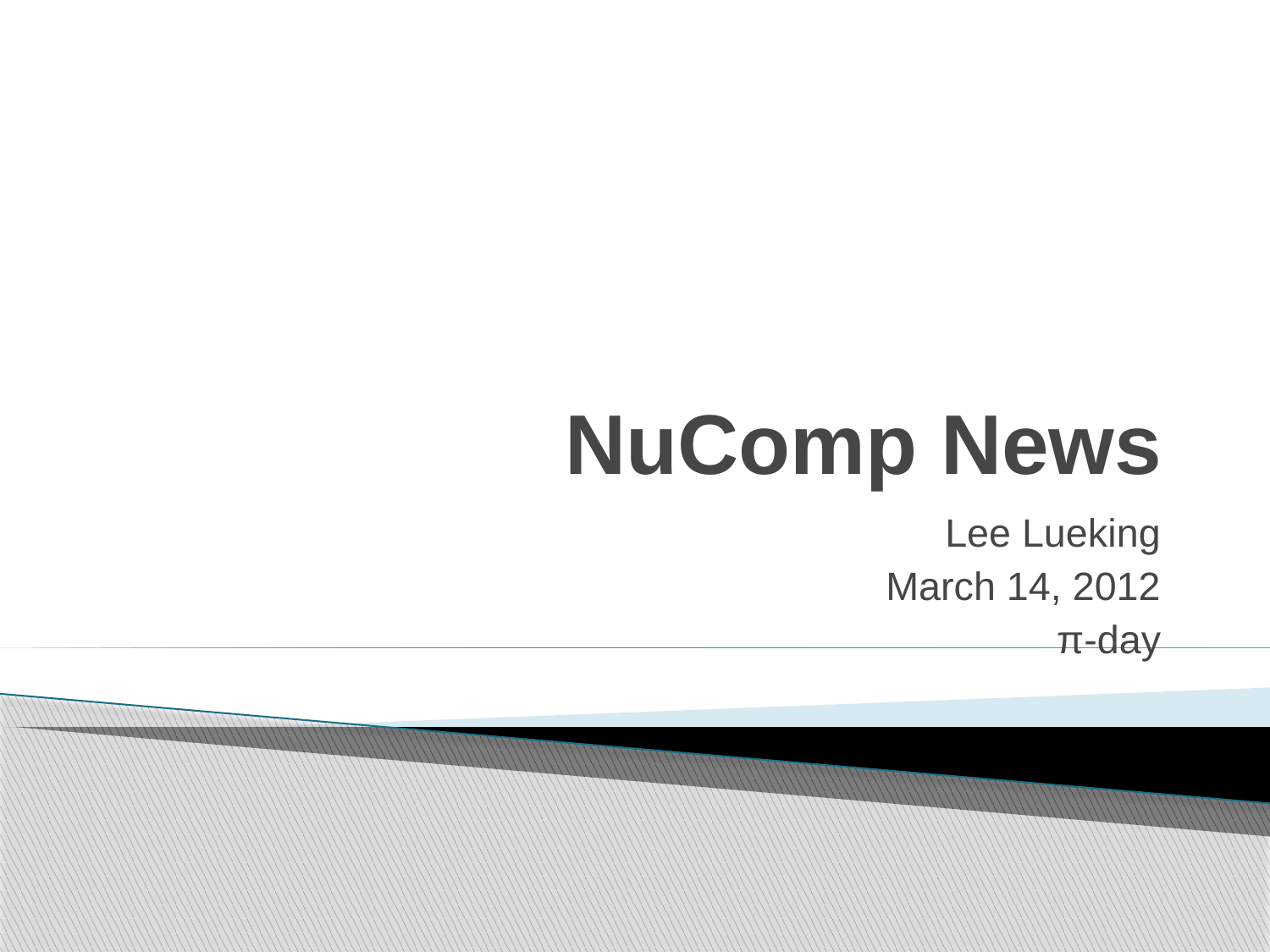

# NuComp News
Lee Lueking
March 14, 2012
π-day